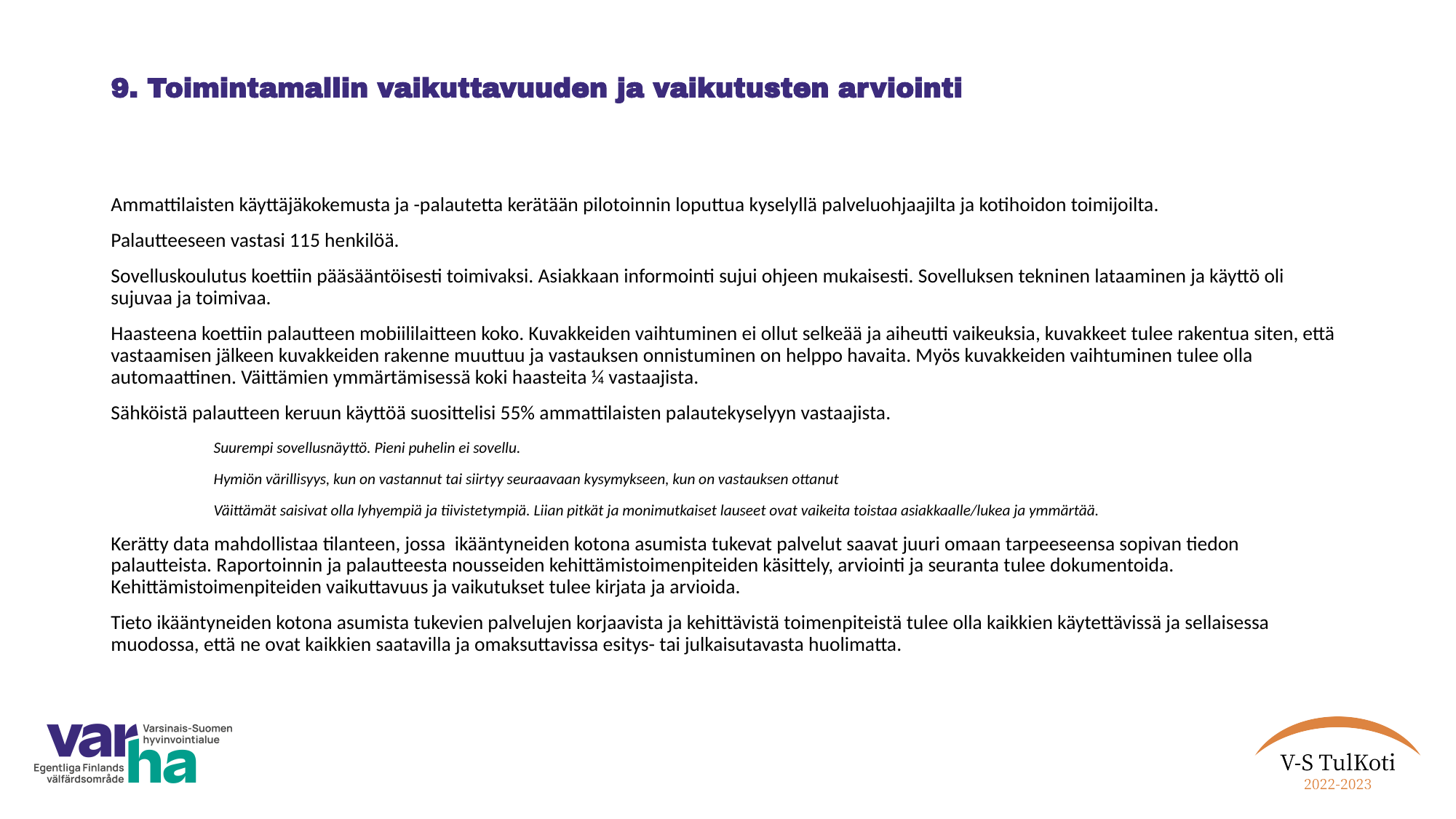

# 9. Toimintamallin vaikuttavuuden ja vaikutusten arviointi
Ammattilaisten käyttäjäkokemusta ja -palautetta kerätään pilotoinnin loputtua kyselyllä palveluohjaajilta ja kotihoidon toimijoilta.
Palautteeseen vastasi 115 henkilöä.
Sovelluskoulutus koettiin pääsääntöisesti toimivaksi. Asiakkaan informointi sujui ohjeen mukaisesti. Sovelluksen tekninen lataaminen ja käyttö oli sujuvaa ja toimivaa.
Haasteena koettiin palautteen mobiililaitteen koko. Kuvakkeiden vaihtuminen ei ollut selkeää ja aiheutti vaikeuksia, kuvakkeet tulee rakentua siten, että vastaamisen jälkeen kuvakkeiden rakenne muuttuu ja vastauksen onnistuminen on helppo havaita. Myös kuvakkeiden vaihtuminen tulee olla automaattinen. Väittämien ymmärtämisessä koki haasteita ¼ vastaajista.
Sähköistä palautteen keruun käyttöä suosittelisi 55% ammattilaisten palautekyselyyn vastaajista.
	Suurempi sovellusnäyttö. Pieni puhelin ei sovellu.
	Hymiön värillisyys, kun on vastannut tai siirtyy seuraavaan kysymykseen, kun on vastauksen ottanut
	Väittämät saisivat olla lyhyempiä ja tiivistetympiä. Liian pitkät ja monimutkaiset lauseet ovat vaikeita toistaa asiakkaalle/lukea ja ymmärtää.
Kerätty data mahdollistaa tilanteen, jossa  ikääntyneiden kotona asumista tukevat palvelut saavat juuri omaan tarpeeseensa sopivan tiedon palautteista. Raportoinnin ja palautteesta nousseiden kehittämistoimenpiteiden käsittely, arviointi ja seuranta tulee dokumentoida. Kehittämistoimenpiteiden vaikuttavuus ja vaikutukset tulee kirjata ja arvioida.
Tieto ikääntyneiden kotona asumista tukevien palvelujen korjaavista ja kehittävistä toimenpiteistä tulee olla kaikkien käytettävissä ja sellaisessa muodossa, että ne ovat kaikkien saatavilla ja omaksuttavissa esitys- tai julkaisutavasta huolimatta.